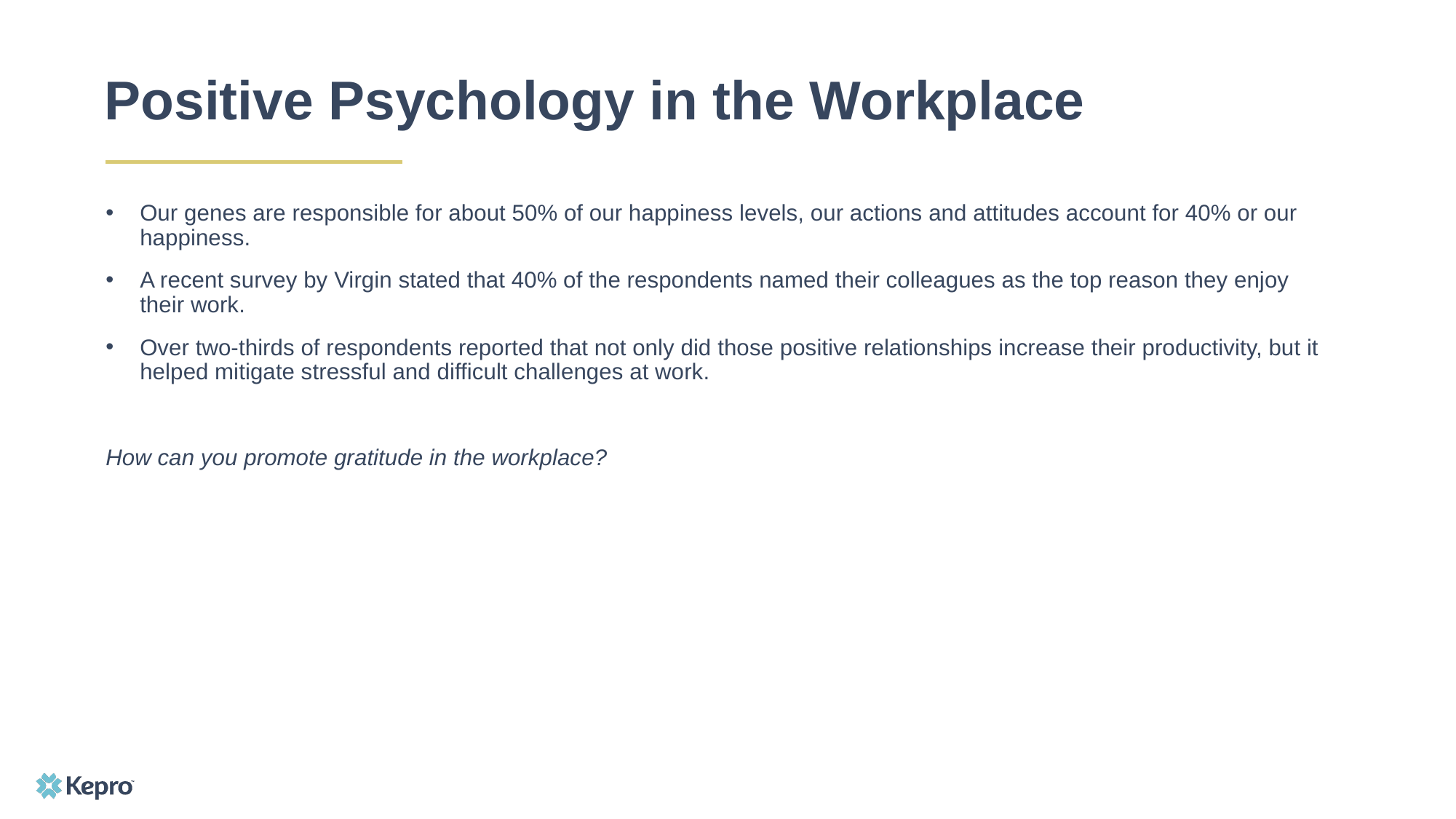

# Positive Psychology in the Workplace
Our genes are responsible for about 50% of our happiness levels, our actions and attitudes account for 40% or our happiness.
A recent survey by Virgin stated that 40% of the respondents named their colleagues as the top reason they enjoy their work.
Over two-thirds of respondents reported that not only did those positive relationships increase their productivity, but it helped mitigate stressful and difficult challenges at work.

How can you promote gratitude in the workplace?